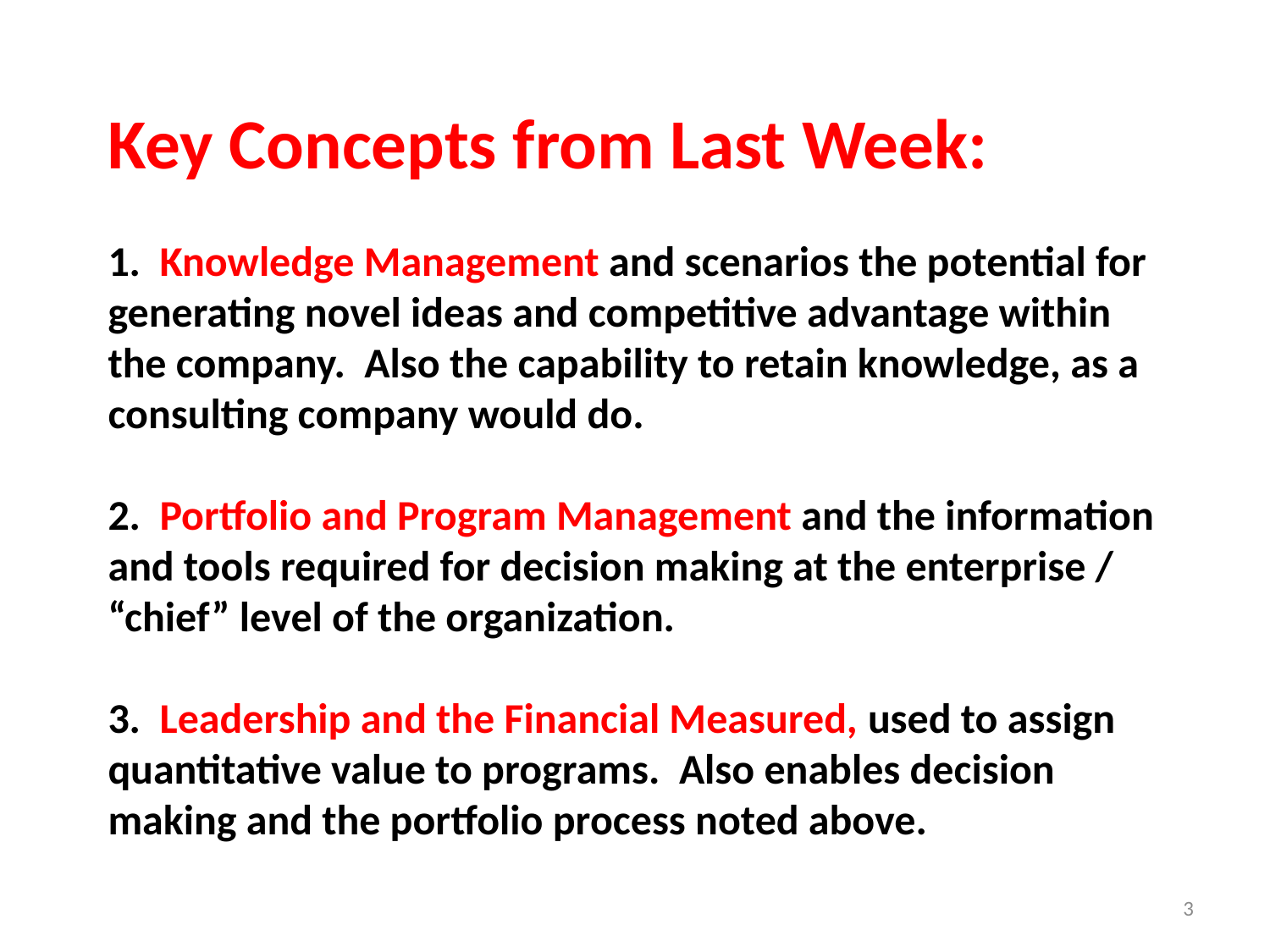

# Key Concepts from Last Week:  1.  Knowledge Management and scenarios the potential for generating novel ideas and competitive advantage within the company.  Also the capability to retain knowledge, as a consulting company would do. 2.  Portfolio and Program Management and the information and tools required for decision making at the enterprise / “chief” level of the organization. 3.  Leadership and the Financial Measured, used to assign quantitative value to programs.  Also enables decision making and the portfolio process noted above.
3